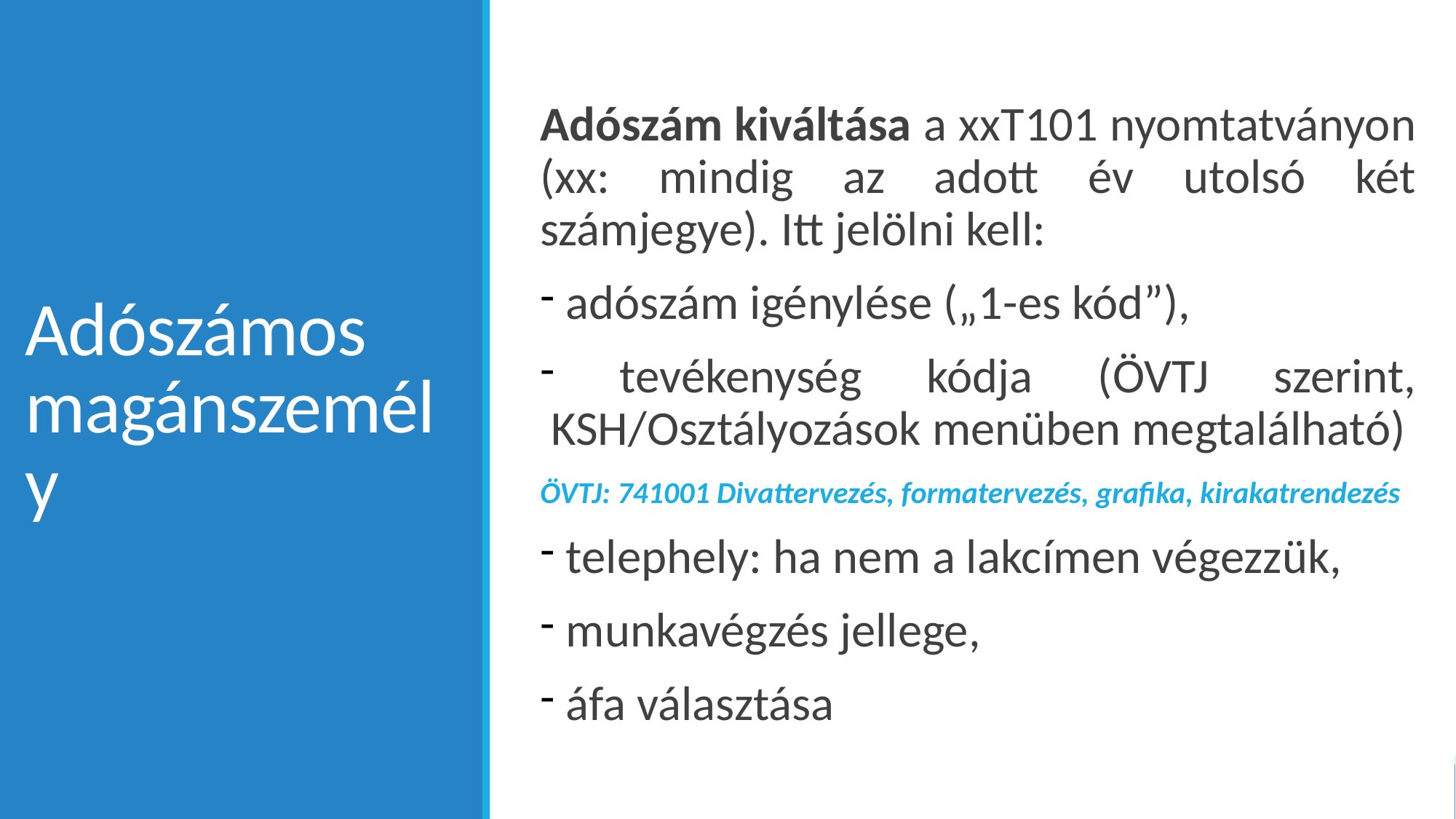

Adószám kiváltása a xxT101 nyomtatványon (xx: mindig az adott év utolsó két számjegye). Itt jelölni kell:
 adószám igénylése („1-es kód”),
 tevékenység kódja (ÖVTJ szerint, KSH/Osztályozások menüben megtalálható)
ÖVTJ: 741001 Divattervezés, formatervezés, grafika, kirakatrendezés
 telephely: ha nem a lakcímen végezzük,
 munkavégzés jellege,
 áfa választása
# Adószámos magánszemély